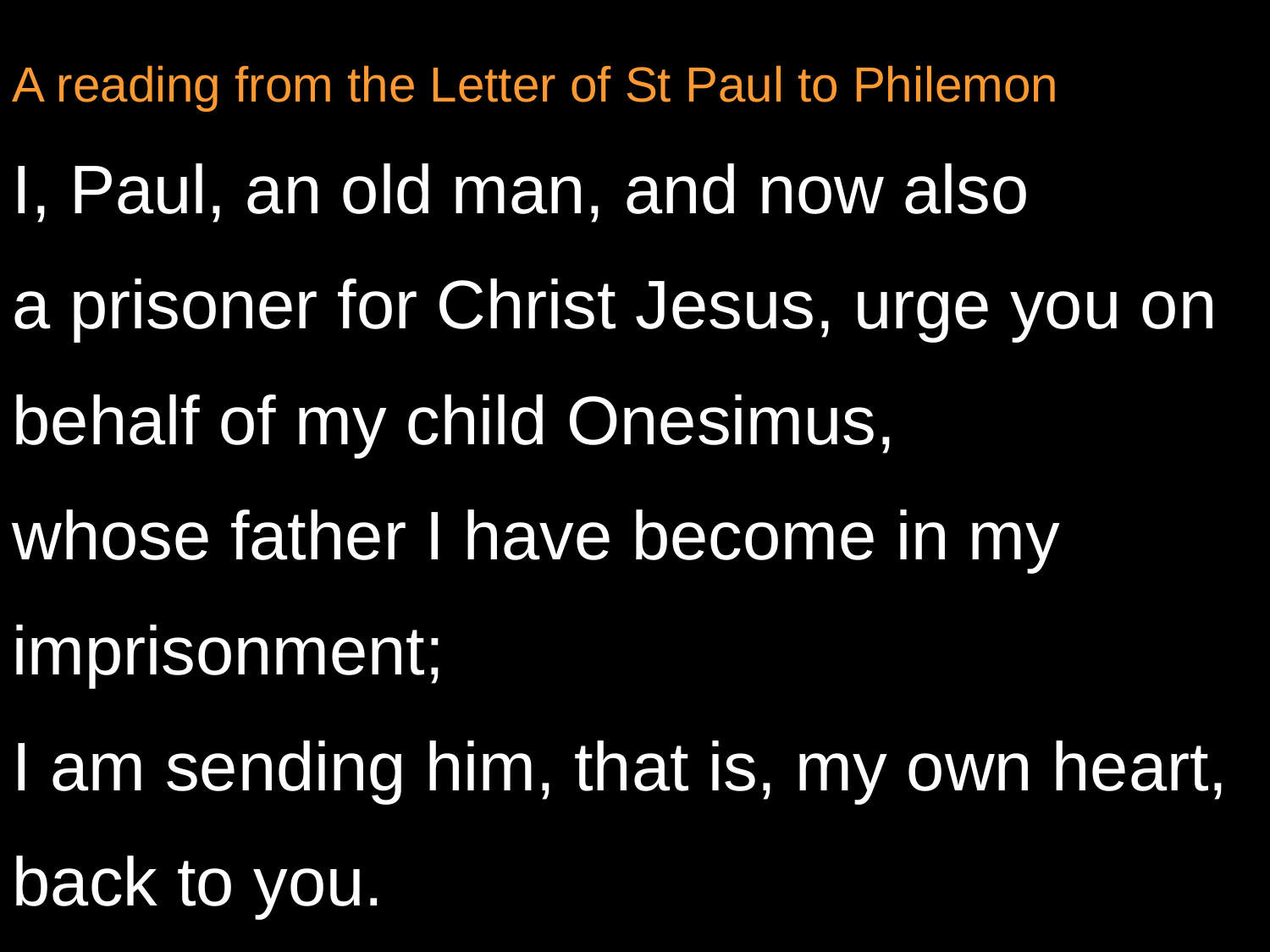

A reading from the Letter of St Paul to Philemon
I, Paul, an old man, and now also
a prisoner for Christ Jesus, urge you on behalf of my child Onesimus,
whose father I have become in my imprisonment;
I am sending him, that is, my own heart, back to you.